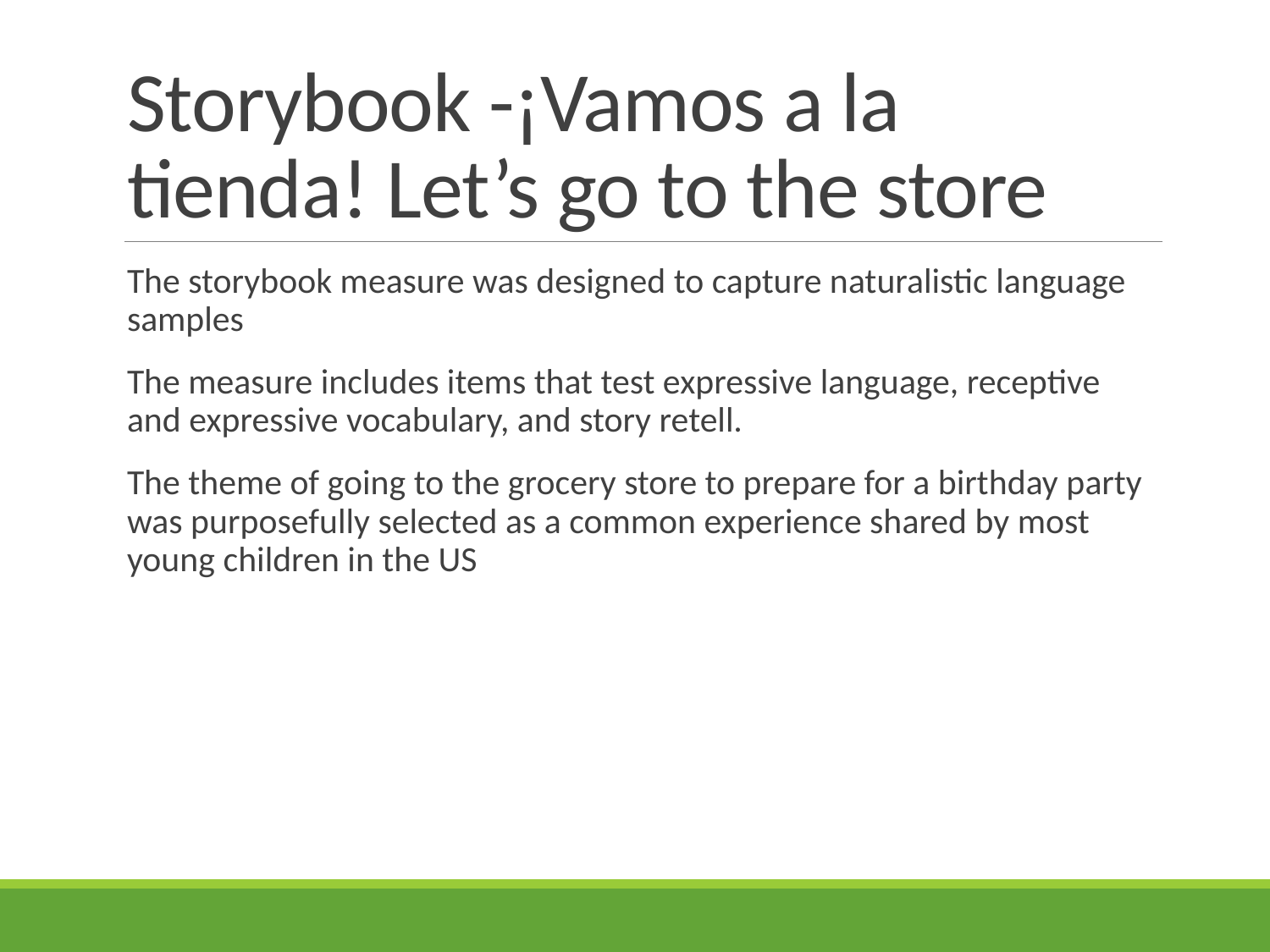

# Storybook -¡Vamos a la tienda! Let’s go to the store
The storybook measure was designed to capture naturalistic language samples
The measure includes items that test expressive language, receptive and expressive vocabulary, and story retell.
The theme of going to the grocery store to prepare for a birthday party was purposefully selected as a common experience shared by most young children in the US